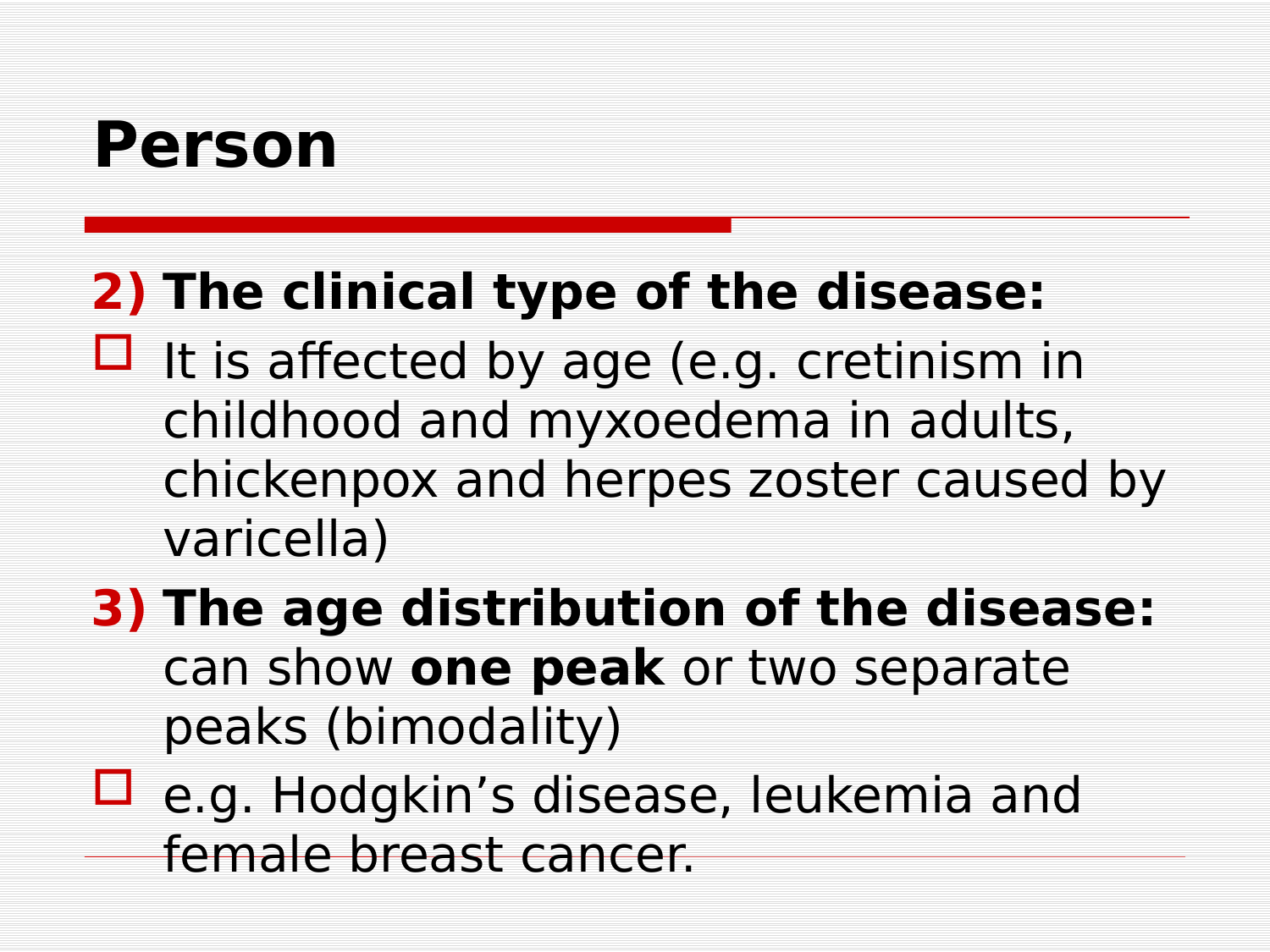

# Person
The clinical type of the disease:
It is affected by age (e.g. cretinism in childhood and myxoedema in adults, chickenpox and herpes zoster caused by varicella)
The age distribution of the disease: can show one peak or two separate peaks (bimodality)
e.g. Hodgkin’s disease, leukemia and female breast cancer.